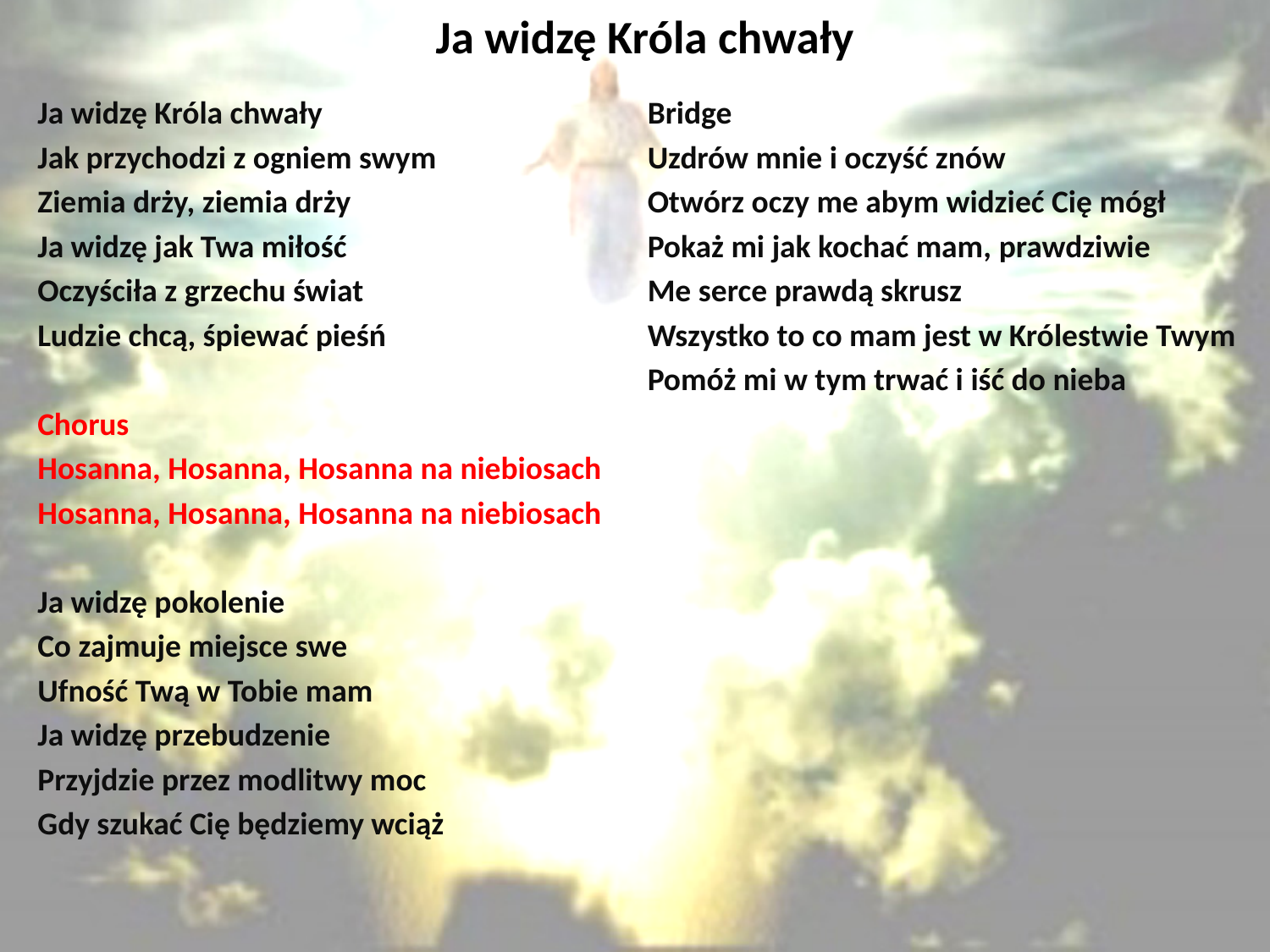

# Ja widzę Króla chwały
Ja widzę Króla chwały
Jak przychodzi z ogniem swym
Ziemia drży, ziemia drży
Ja widzę jak Twa miłość
Oczyściła z grzechu świat
Ludzie chcą, śpiewać pieśń

Chorus
Hosanna, Hosanna, Hosanna na niebiosach
Hosanna, Hosanna, Hosanna na niebiosach

Ja widzę pokolenie
Co zajmuje miejsce swe
Ufność Twą w Tobie mam
Ja widzę przebudzenie
Przyjdzie przez modlitwy moc
Gdy szukać Cię będziemy wciąż
Bridge
Uzdrów mnie i oczyść znów
Otwórz oczy me abym widzieć Cię mógł
Pokaż mi jak kochać mam, prawdziwie
Me serce prawdą skrusz
Wszystko to co mam jest w Królestwie Twym
Pomóż mi w tym trwać i iść do nieba